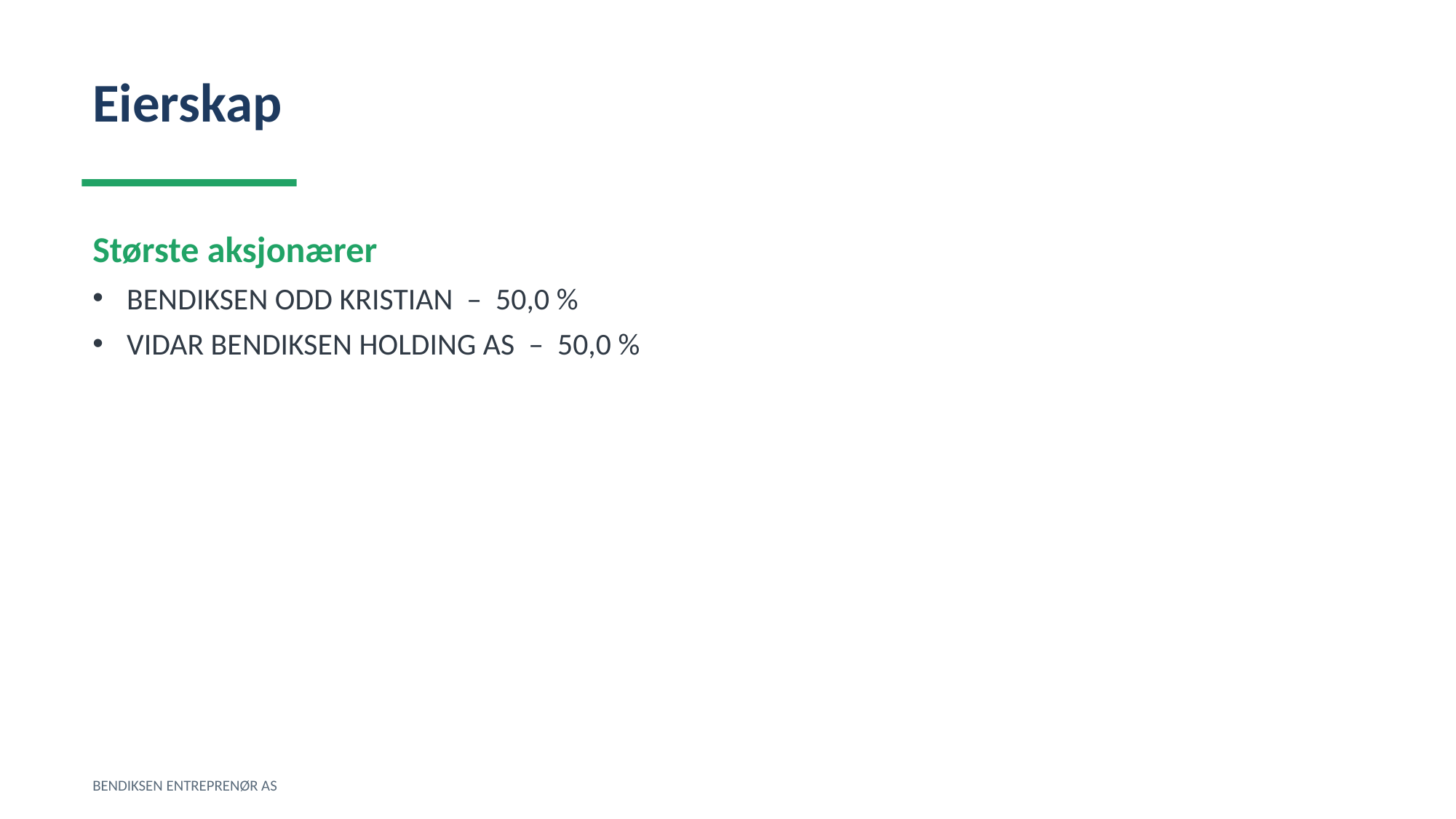

Eierskap

Største aksjonærer
BENDIKSEN ODD KRISTIAN  –  50,0 %
VIDAR BENDIKSEN HOLDING AS  –  50,0 %
BENDIKSEN ENTREPRENØR AS